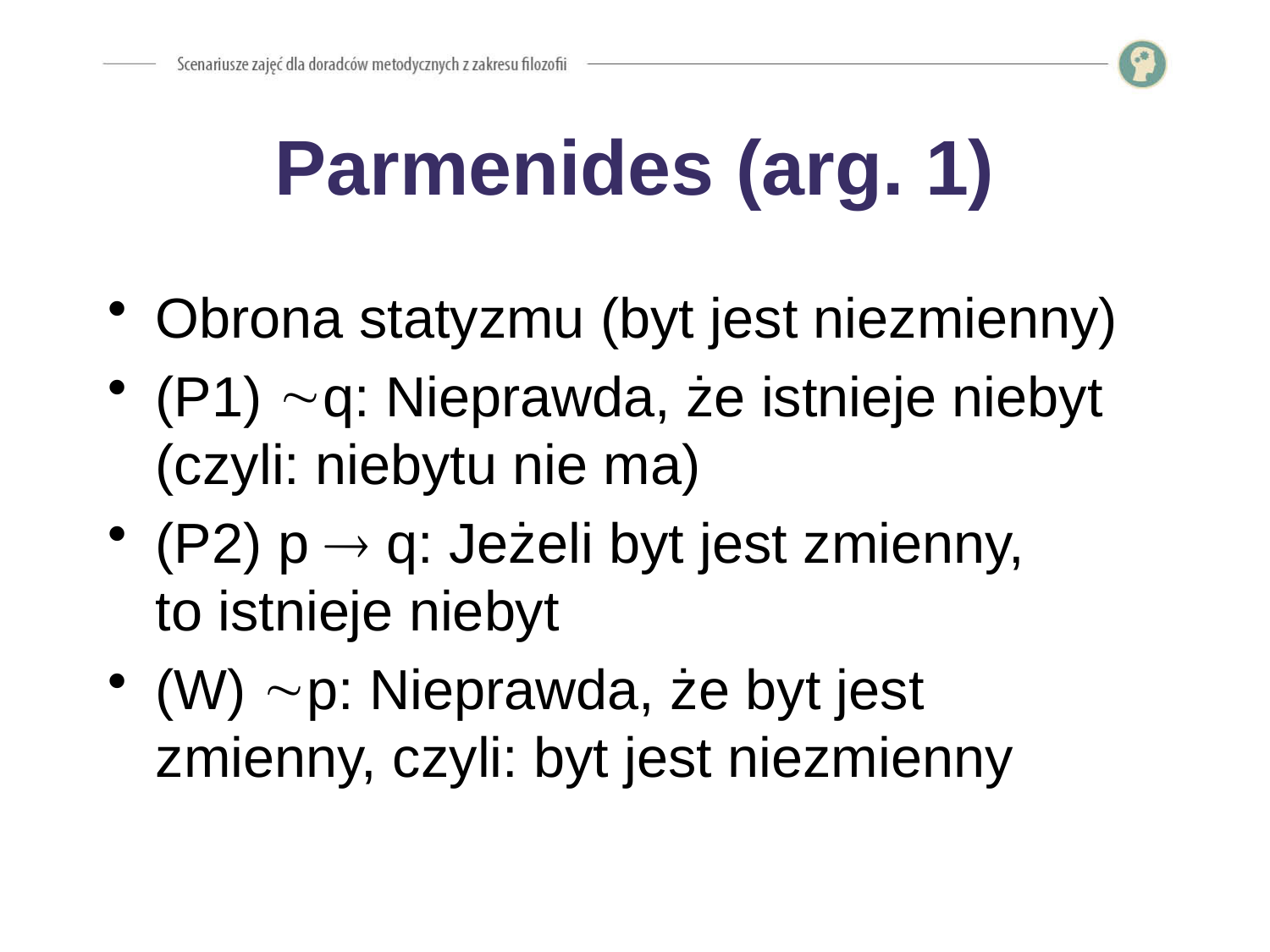

# Parmenides (arg. 1)
Obrona statyzmu (byt jest niezmienny)
(P1) ∼q: Nieprawda, że istnieje niebyt (czyli: niebytu nie ma)
(P2) p → q: Jeżeli byt jest zmienny,
to istnieje niebyt
(W) ∼p: Nieprawda, że byt jest zmienny, czyli: byt jest niezmienny